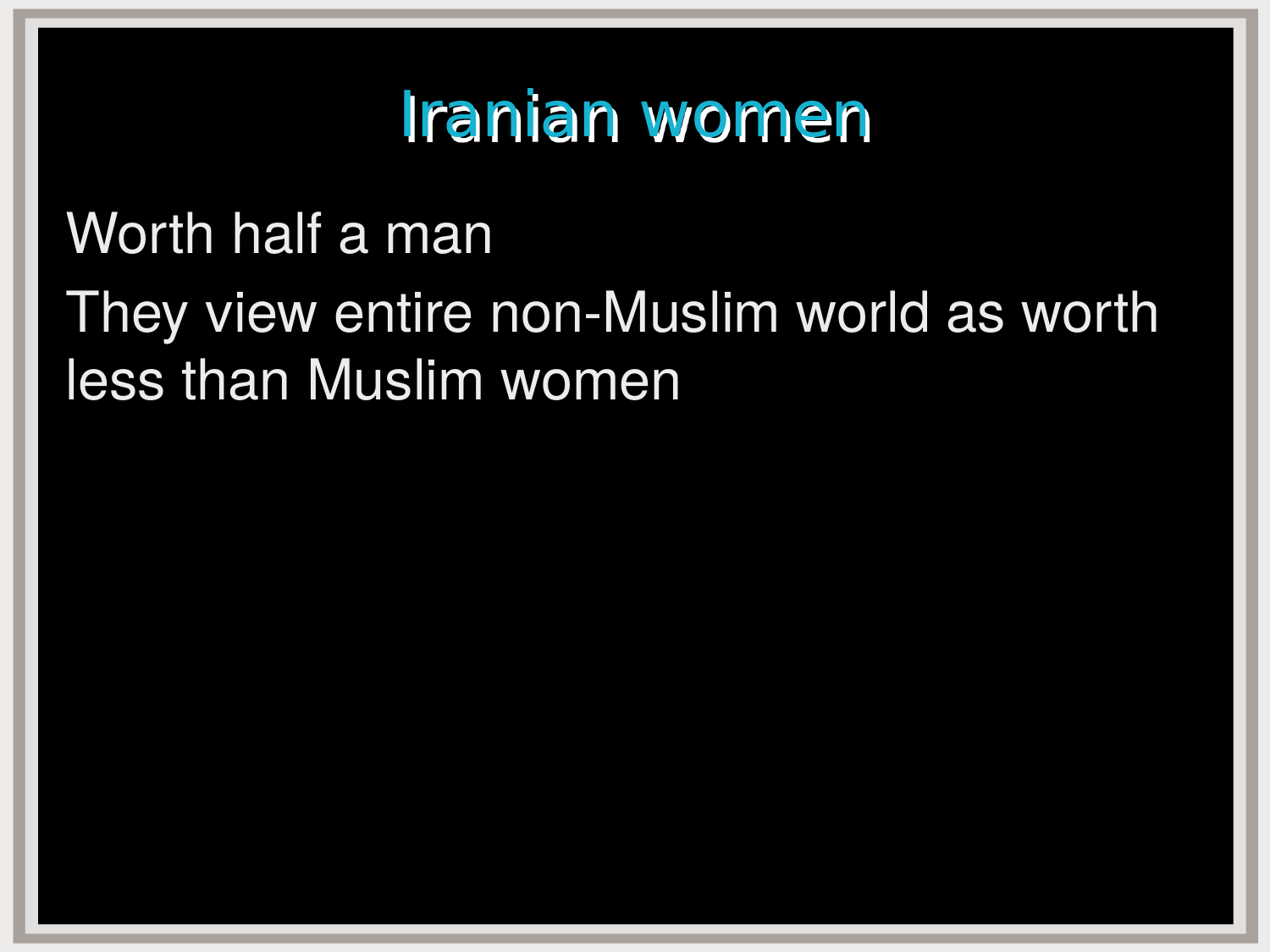

# Iranian women
Worth half a man
They view entire non-Muslim world as worth less than Muslim women